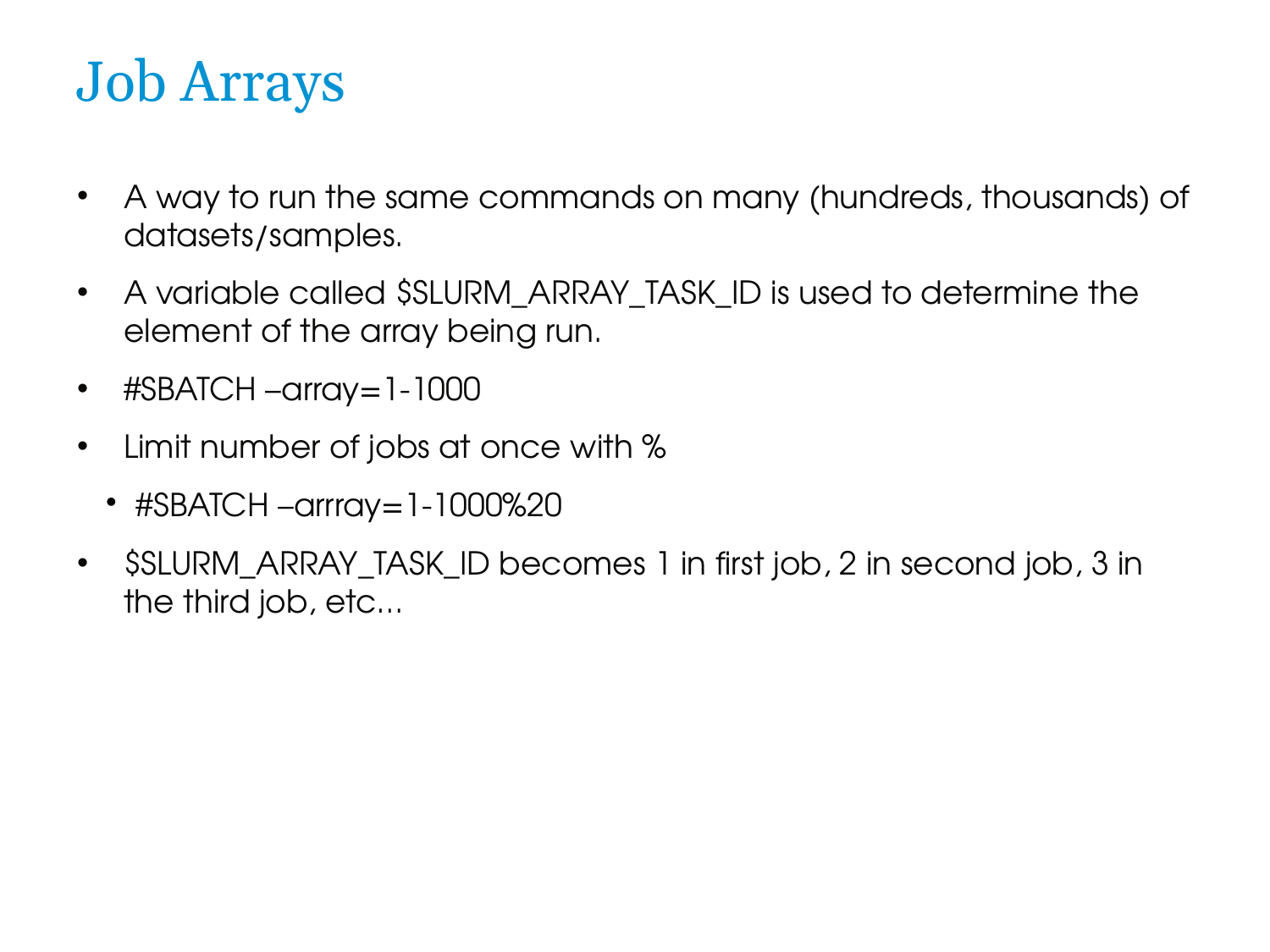

Job Arrays
A way to run the same commands on many (hundreds, thousands) of datasets/samples.
A variable called $SLURM_ARRAY_TASK_ID is used to determine the element of the array being run.
#SBATCH –array=1-1000
Limit number of jobs at once with %
#SBATCH –arrray=1-1000%20
$SLURM_ARRAY_TASK_ID becomes 1 in first job, 2 in second job, 3 in the third job, etc…